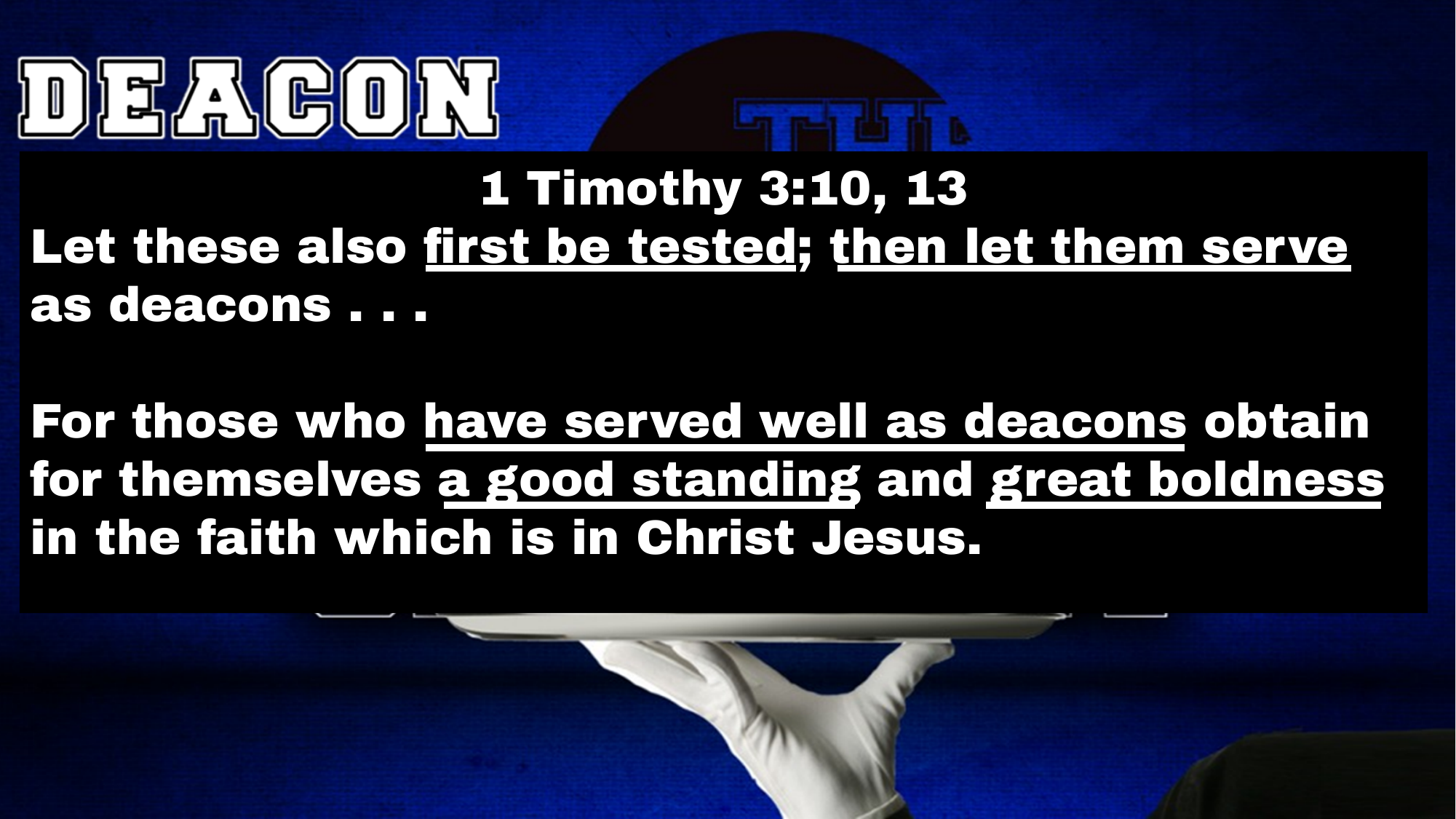

1 Timothy 3:10, 13
Let these also first be tested; then let them serve as deacons . . .

For those who have served well as deacons obtain for themselves a good standing and great boldness in the faith which is in Christ Jesus.